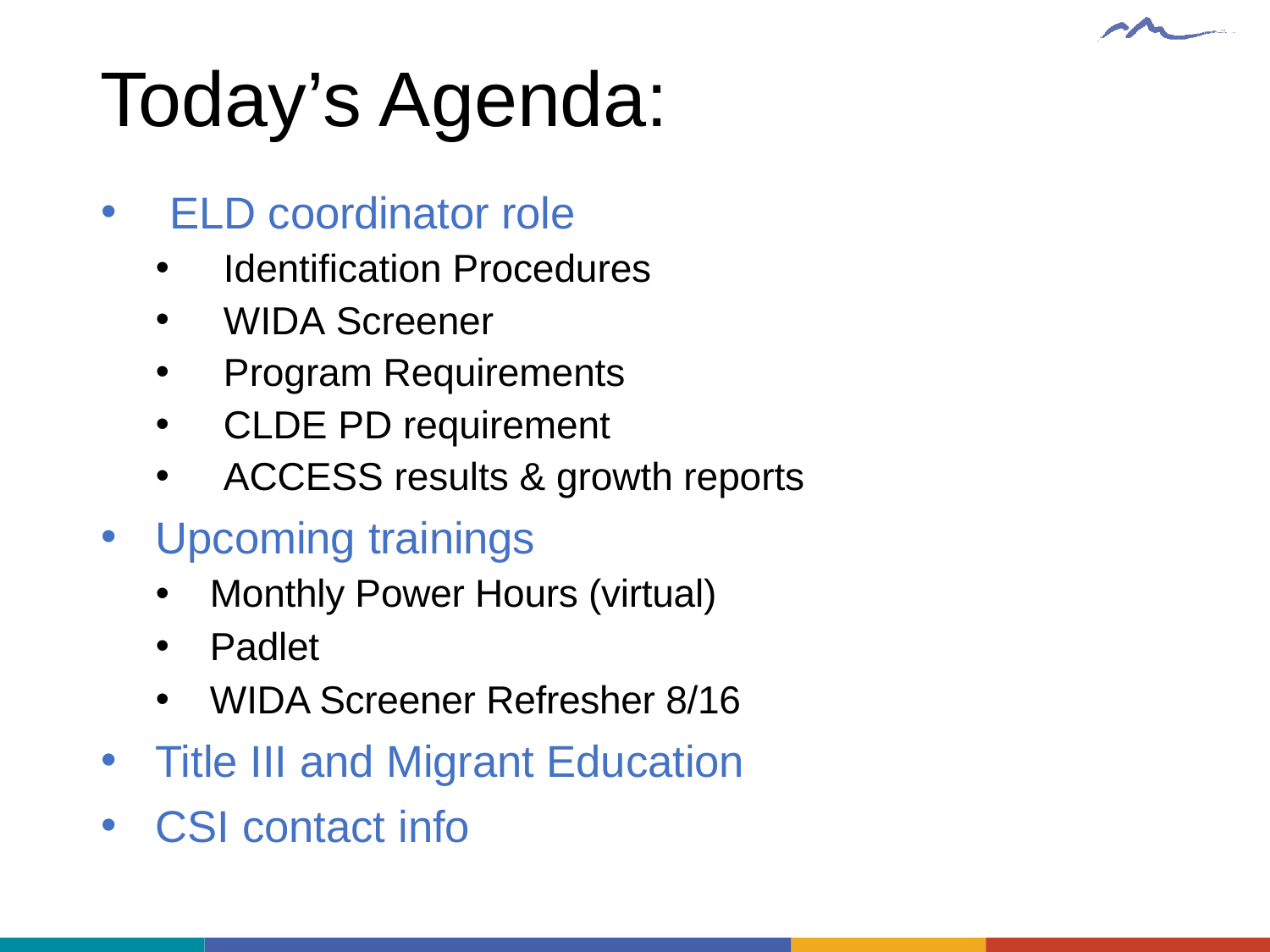

# Today’s Agenda:
ELD coordinator role
Identification Procedures
WIDA Screener
Program Requirements
CLDE PD requirement
ACCESS results & growth reports
Upcoming trainings
Monthly Power Hours (virtual)
Padlet
WIDA Screener Refresher 8/16
Title III and Migrant Education
CSI contact info